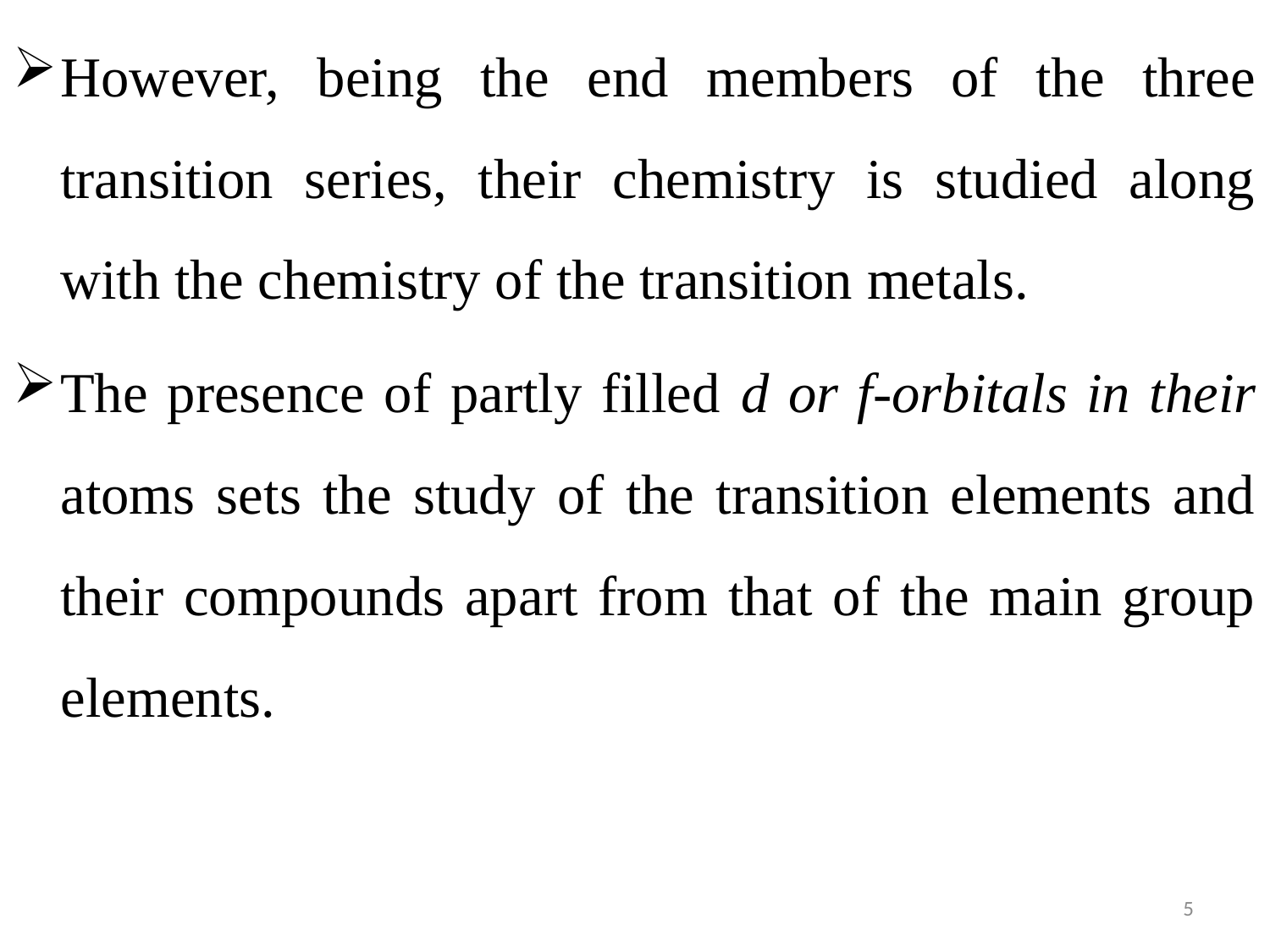

However, being the end members of the three transition series, their chemistry is studied along with the chemistry of the transition metals.
The presence of partly filled d or f-orbitals in their atoms sets the study of the transition elements and their compounds apart from that of the main group elements.

5